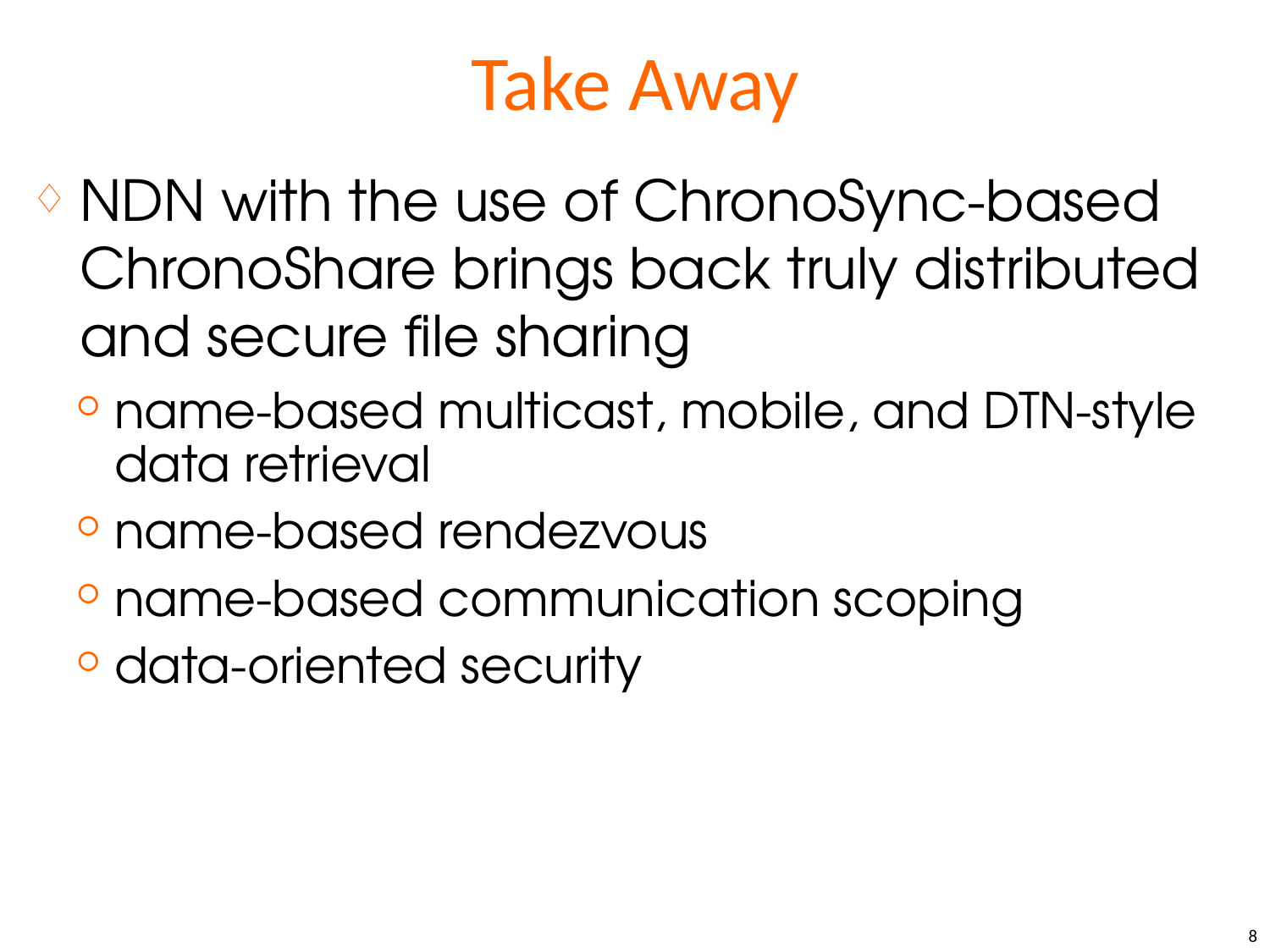

# Take Away
NDN with the use of ChronoSync-based ChronoShare brings back truly distributed and secure file sharing
name-based multicast, mobile, and DTN-style data retrieval
name-based rendezvous
name-based communication scoping
data-oriented security
8